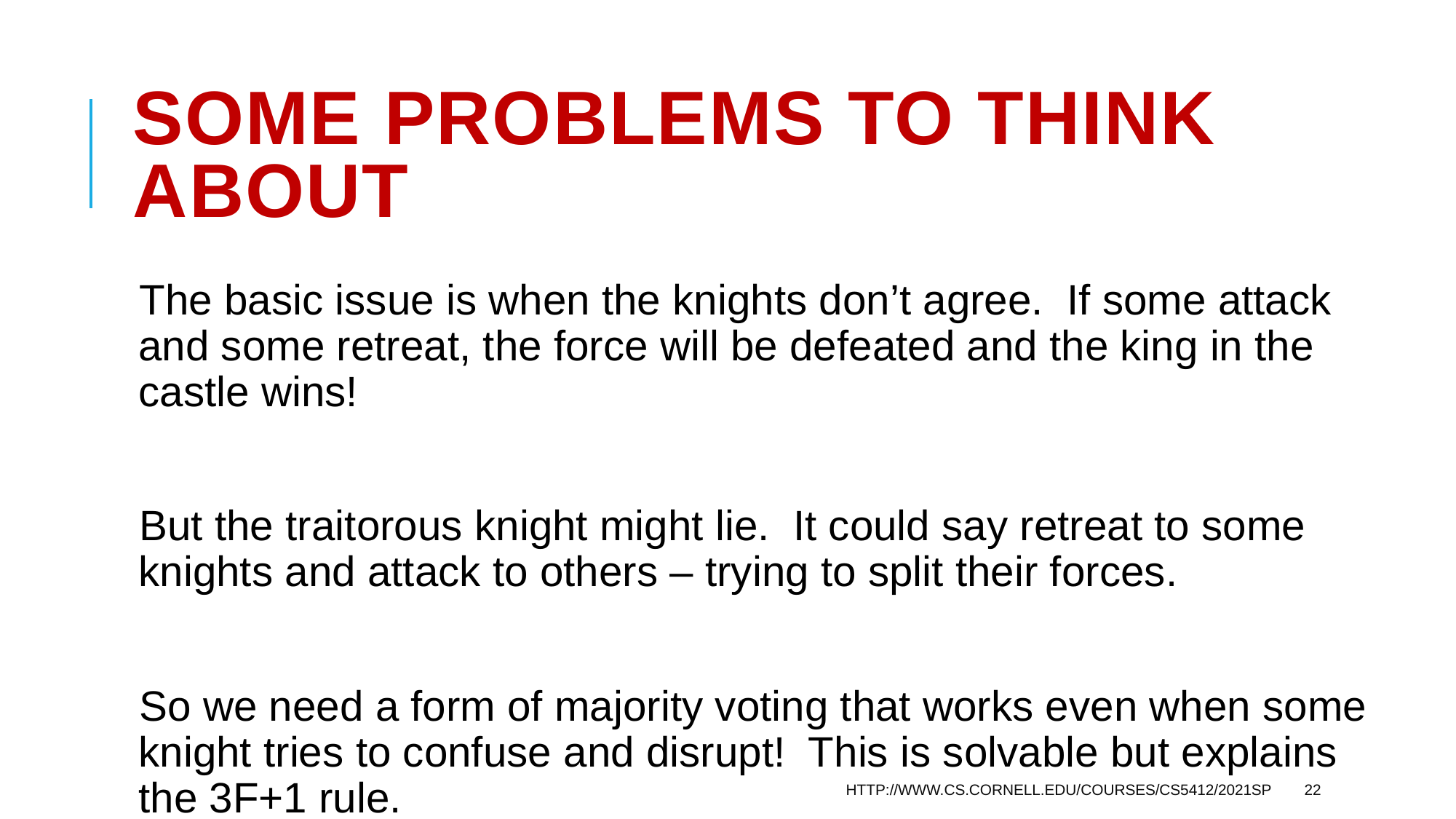

# Some problems to think about
The basic issue is when the knights don’t agree.  If some attack and some retreat, the force will be defeated and the king in the castle wins!

But the traitorous knight might lie.  It could say retreat to some knights and attack to others – trying to split their forces.

So we need a form of majority voting that works even when some knight tries to confuse and disrupt!  This is solvable but explains the 3F+1 rule.
http://www.cs.cornell.edu/courses/cs5412/2021sp
22